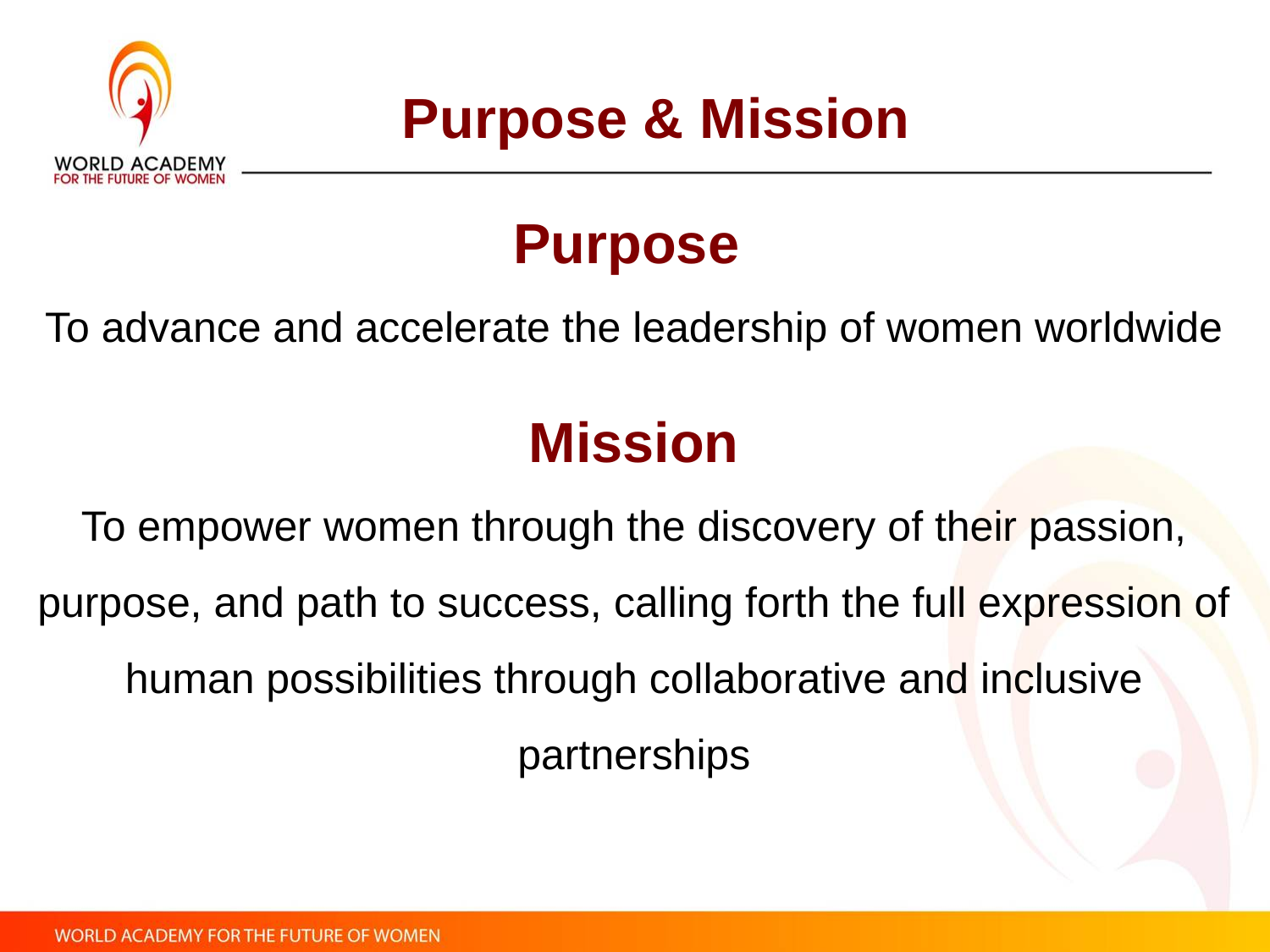

Purpose & Mission
Purpose
To advance and accelerate the leadership of women worldwide

Mission
To empower women through the discovery of their passion, purpose, and path to success, calling forth the full expression of human possibilities through collaborative and inclusive partnerships
5